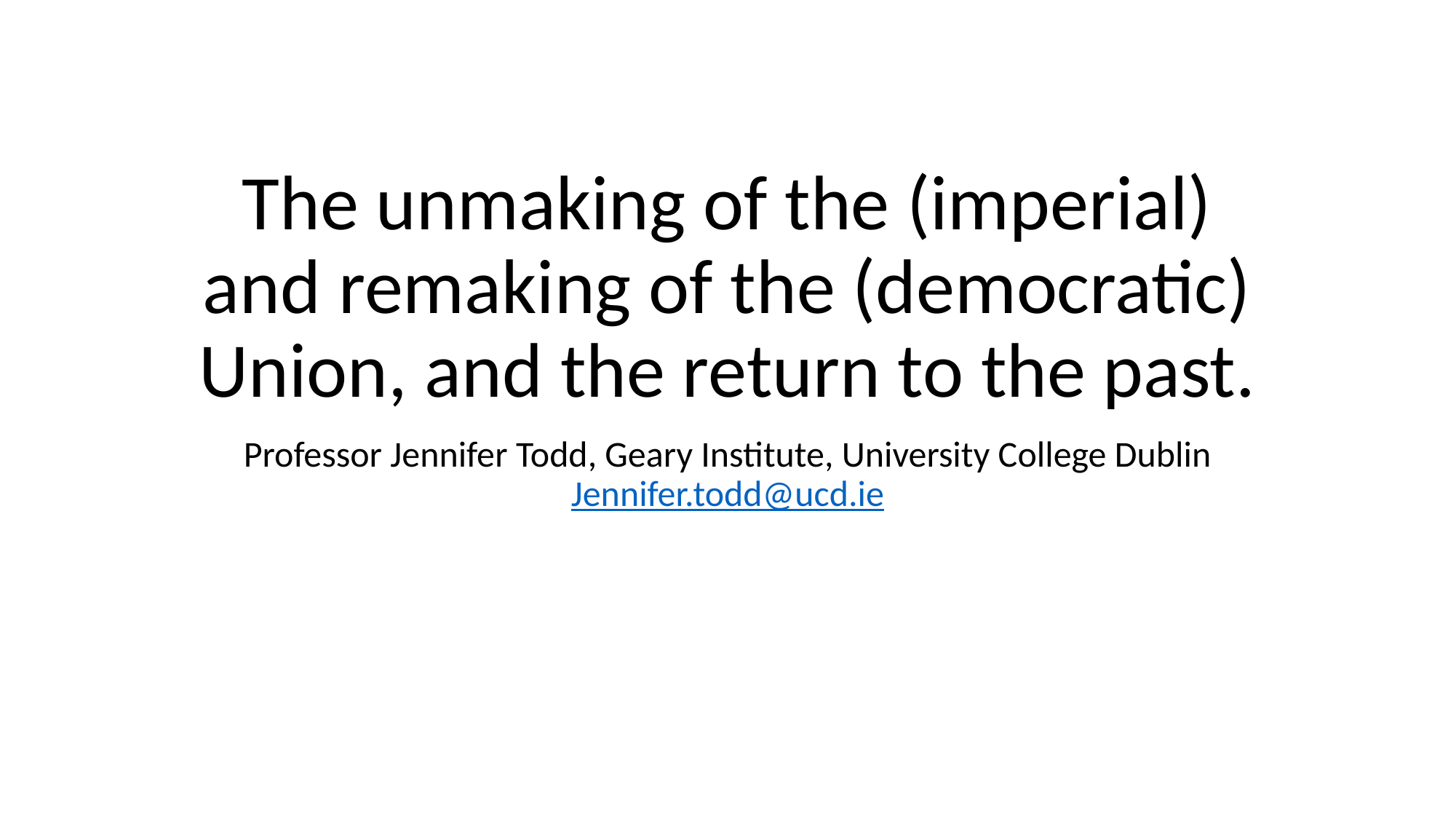

# The unmaking of the (imperial) and remaking of the (democratic) Union, and the return to the past.
Professor Jennifer Todd, Geary Institute, University College Dublin
Jennifer.todd@ucd.ie